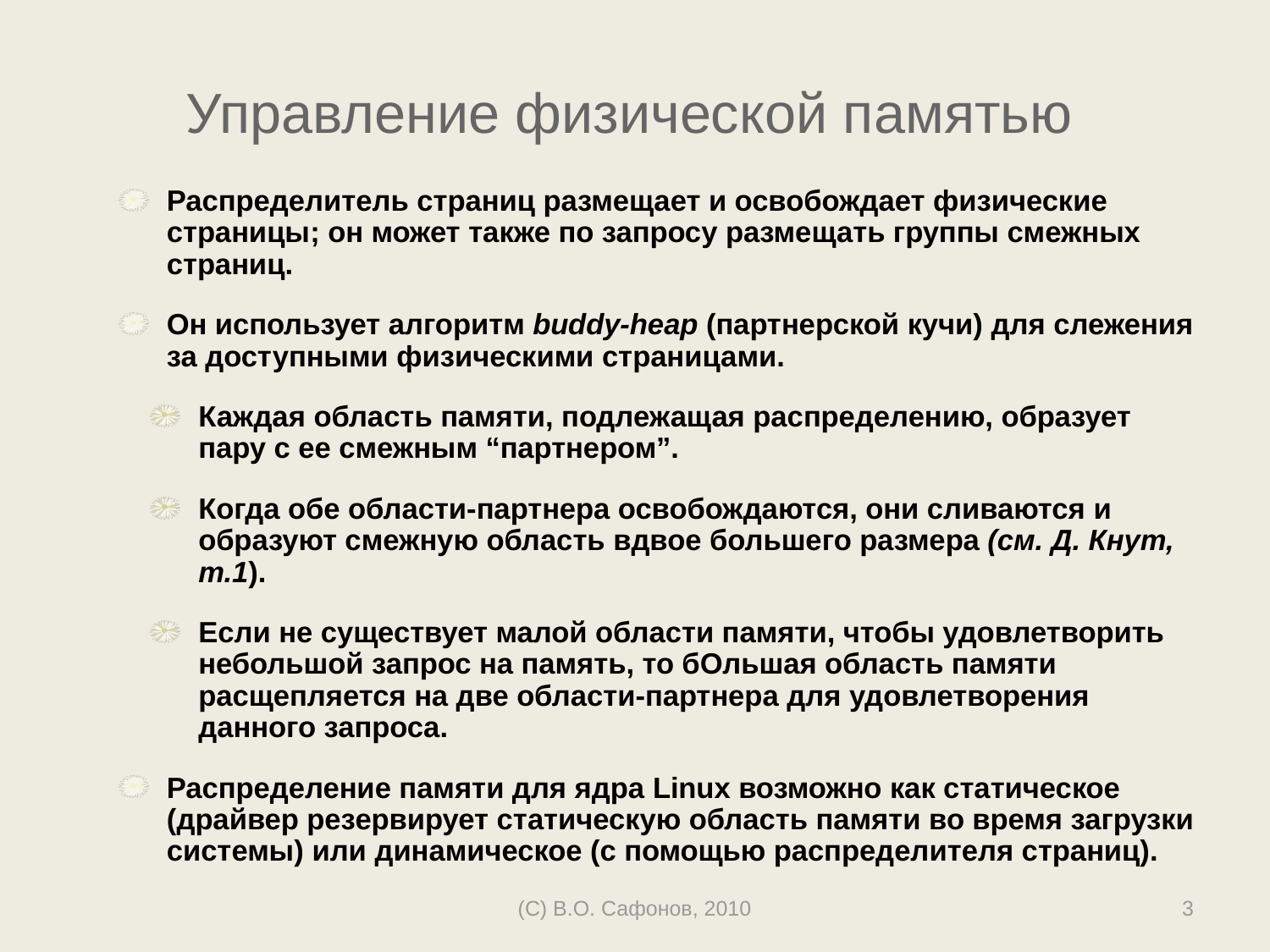

# Управление физической памятью
Распределитель страниц размещает и освобождает физические страницы; он может также по запросу размещать группы смежных страниц.
Он использует алгоритм buddy-heap (партнерской кучи) для слежения за доступными физическими страницами.
Каждая область памяти, подлежащая распределению, образует пару с ее смежным “партнером”.
Когда обе области-партнера освобождаются, они сливаются и образуют смежную область вдвое большего размера (см. Д. Кнут, т.1).
Если не существует малой области памяти, чтобы удовлетворить небольшой запрос на память, то бОльшая область памяти расщепляется на две области-партнера для удовлетворения данного запроса.
Распределение памяти для ядра Linux возможно как статическое (драйвер резервирует статическую область памяти во время загрузки системы) или динамическое (с помощью распределителя страниц).
(C) В.О. Сафонов, 2010
3